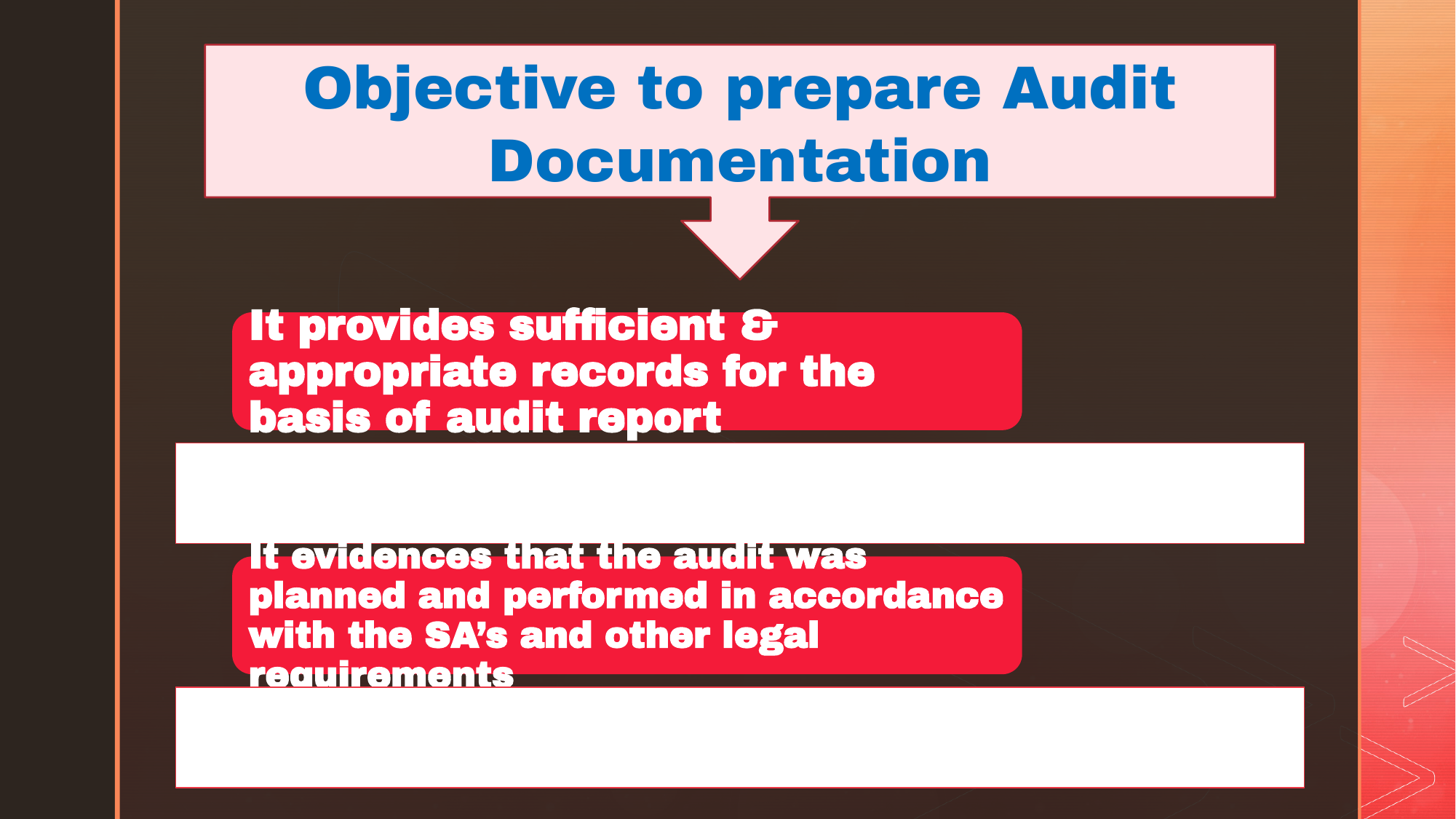

Objective to prepare Audit Documentation
It provides sufficient & appropriate records for the basis of audit report
It evidences that the audit was planned and performed in accordance with the SA’s and other legal requirements